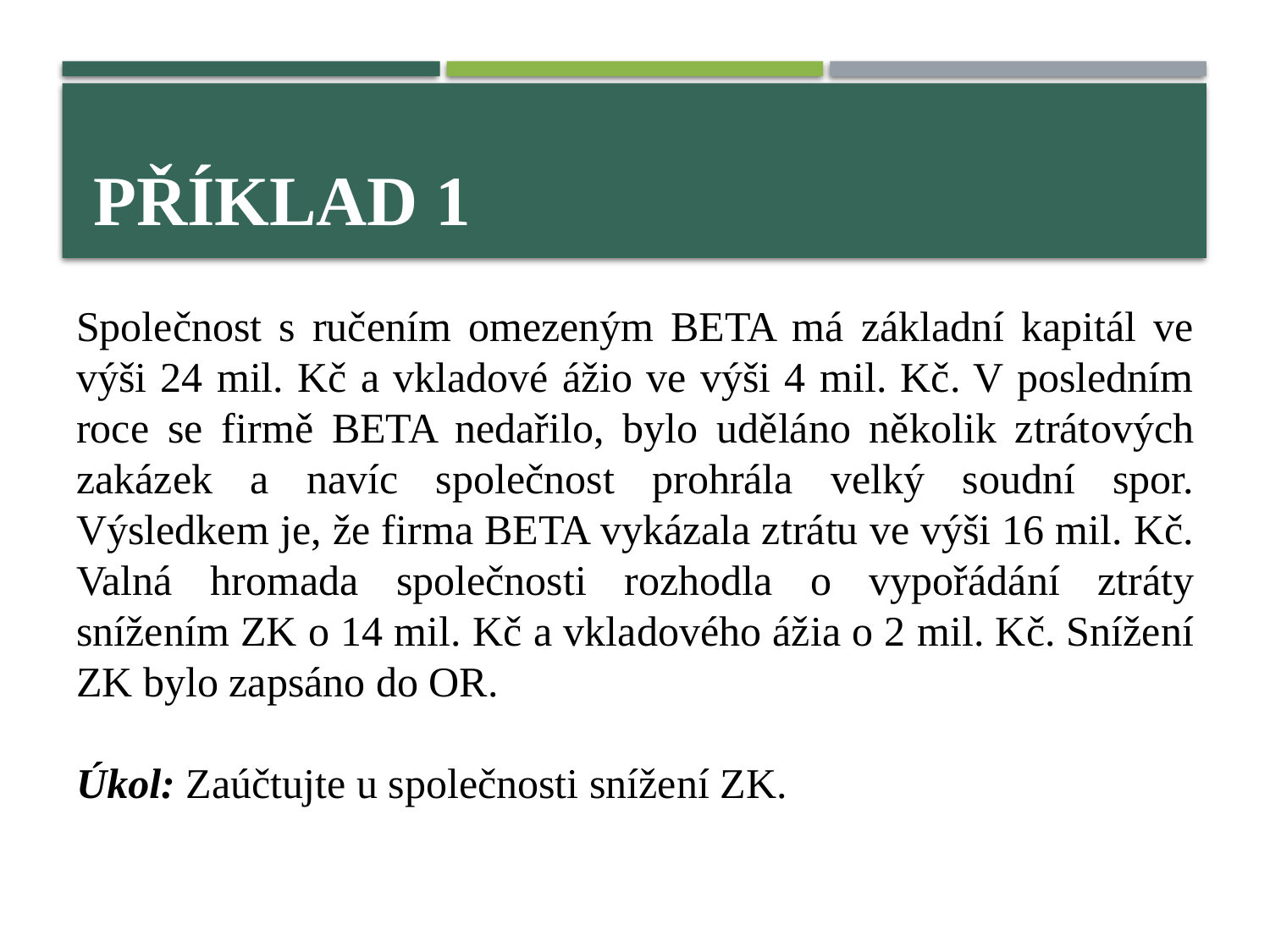

# Příklad 1
Společnost s ručením omezeným BETA má základní kapitál ve výši 24 mil. Kč a vkladové ážio ve výši 4 mil. Kč. V posledním roce se firmě BETA nedařilo, bylo uděláno několik ztrátových zakázek a navíc společnost prohrála velký soudní spor. Výsledkem je, že firma BETA vykázala ztrátu ve výši 16 mil. Kč. Valná hromada společnosti rozhodla o vypořádání ztráty snížením ZK o 14 mil. Kč a vkladového ážia o 2 mil. Kč. Snížení ZK bylo zapsáno do OR.

Úkol: Zaúčtujte u společnosti snížení ZK.